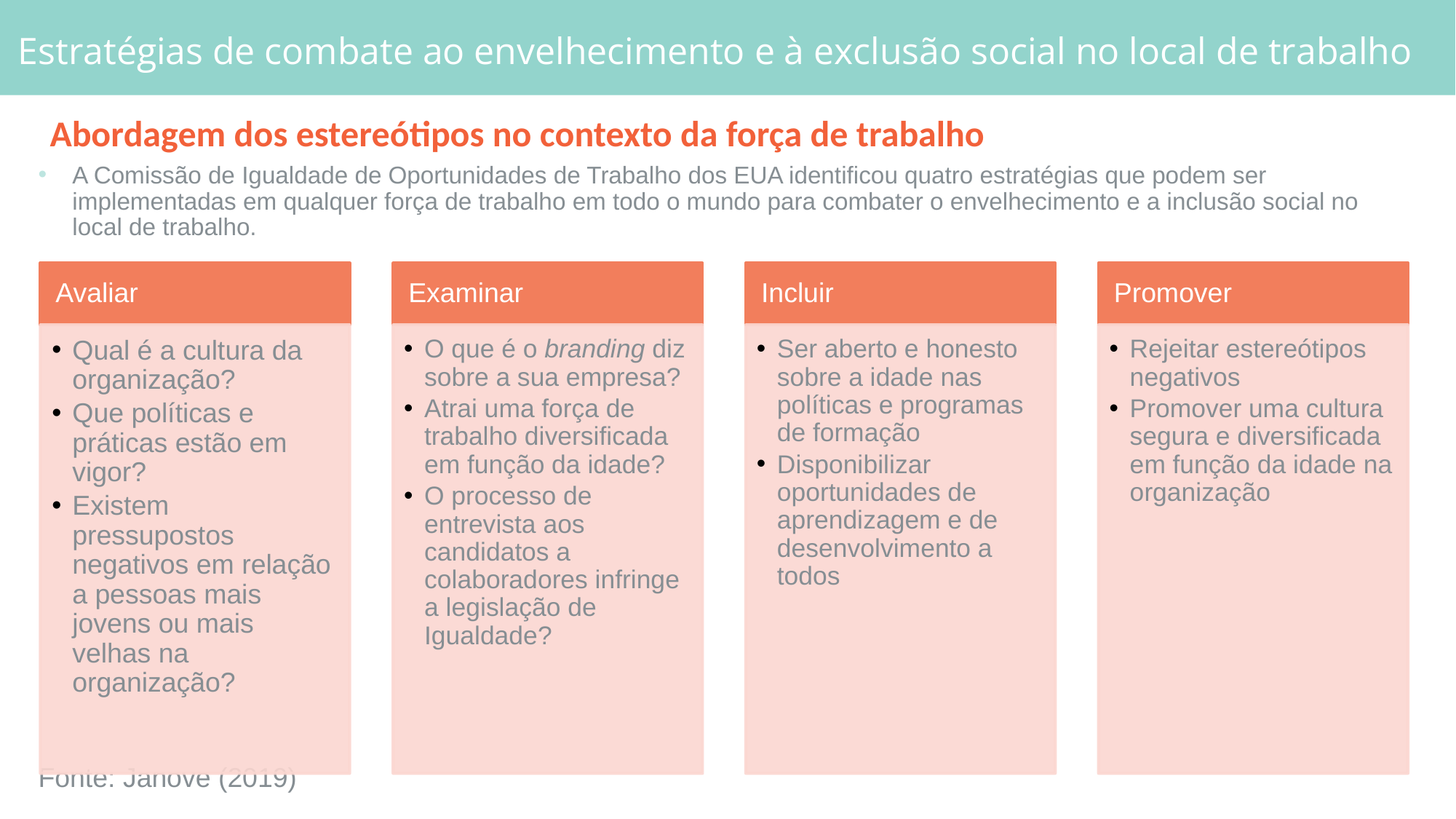

# Estratégias de combate ao envelhecimento e à exclusão social no local de trabalho
Abordagem dos estereótipos no contexto da força de trabalho
A Comissão de Igualdade de Oportunidades de Trabalho dos EUA identificou quatro estratégias que podem ser implementadas em qualquer força de trabalho em todo o mundo para combater o envelhecimento e a inclusão social no local de trabalho.

Fonte: Janove (2019)

Avaliar

Examinar

Incluir

Promover

Qual é a cultura da organização?
Que políticas e práticas estão em vigor?
Existem pressupostos negativos em relação a pessoas mais jovens ou mais velhas na organização?

O que é o branding diz sobre a sua empresa?
Atrai uma força de trabalho diversificada em função da idade?
O processo de entrevista aos candidatos a colaboradores infringe a legislação de Igualdade?

Ser aberto e honesto sobre a idade nas políticas e programas de formação
Disponibilizar oportunidades de aprendizagem e de desenvolvimento a todos

Rejeitar estereótipos negativos
Promover uma cultura segura e diversificada em função da idade na organização